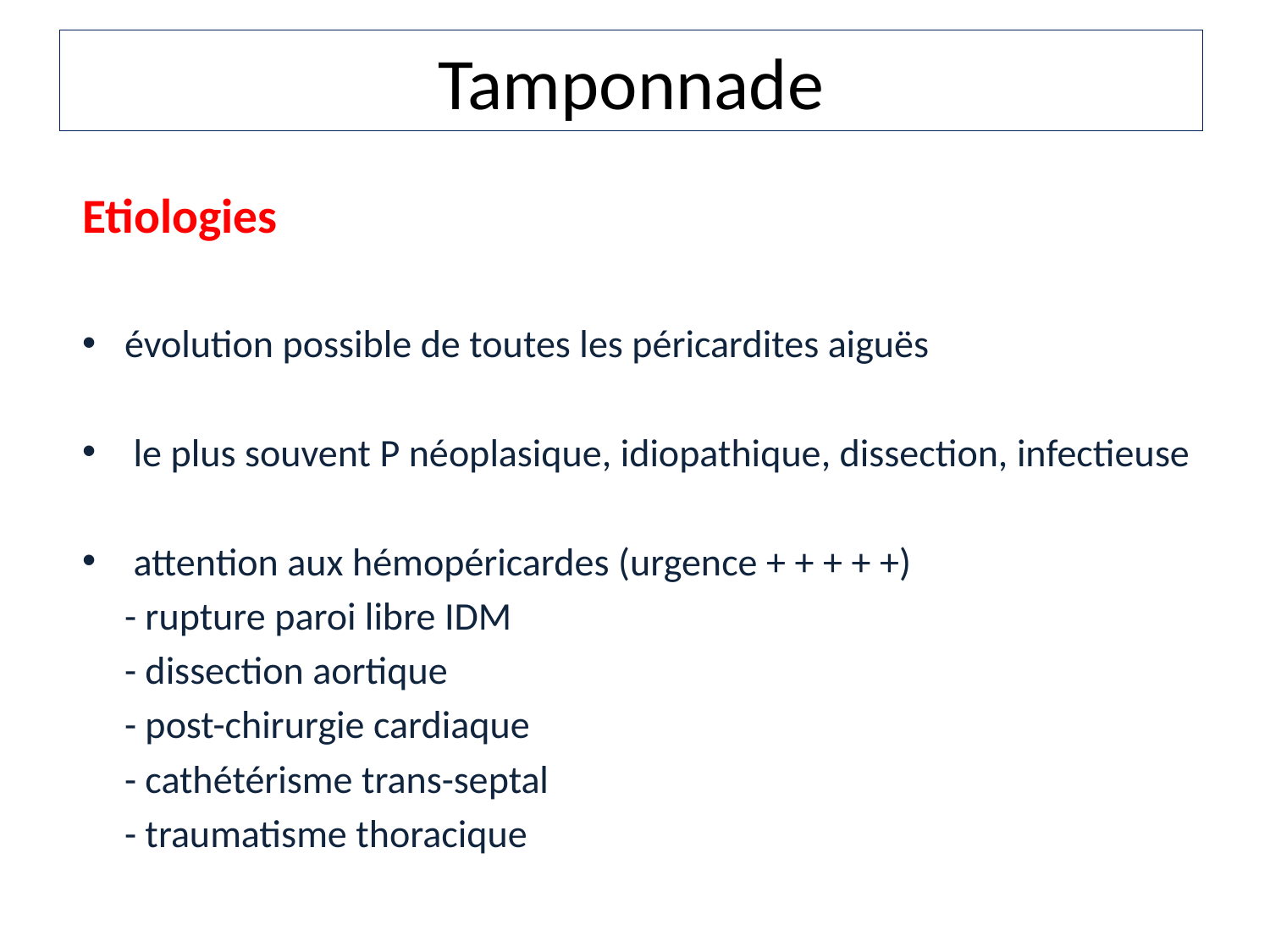

# Tamponnade
Etiologies

évolution possible de toutes les péricardites aiguës

 le plus souvent P néoplasique, idiopathique, dissection, infectieuse

 attention aux hémopéricardes (urgence + + + + +)
	- rupture paroi libre IDM
	- dissection aortique
	- post-chirurgie cardiaque
	- cathétérisme trans-septal
	- traumatisme thoracique